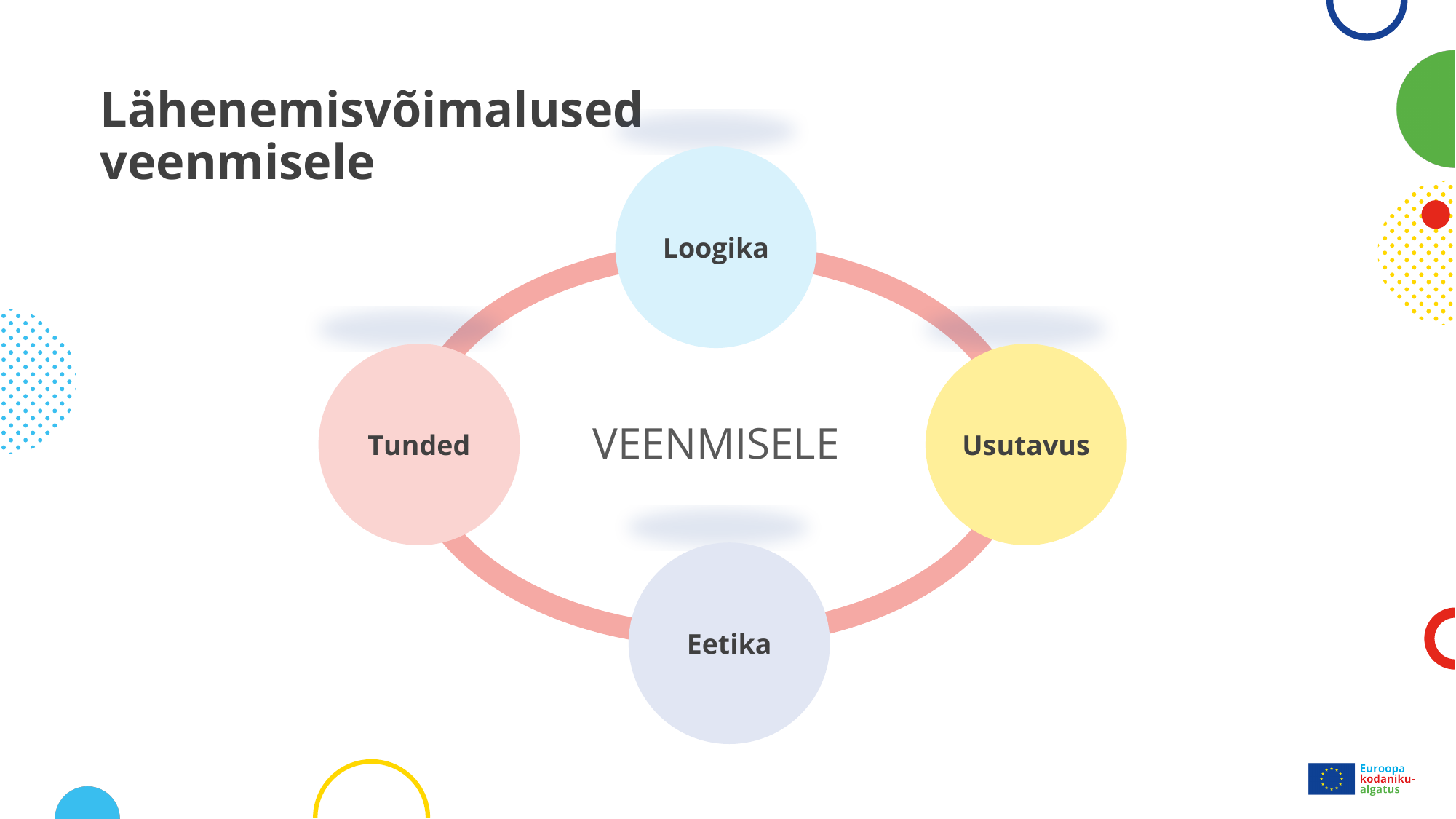

# Lähenemisvõimalused veenmisele
Loogika

Tunded
Usutavus
veenmisele
Eetika